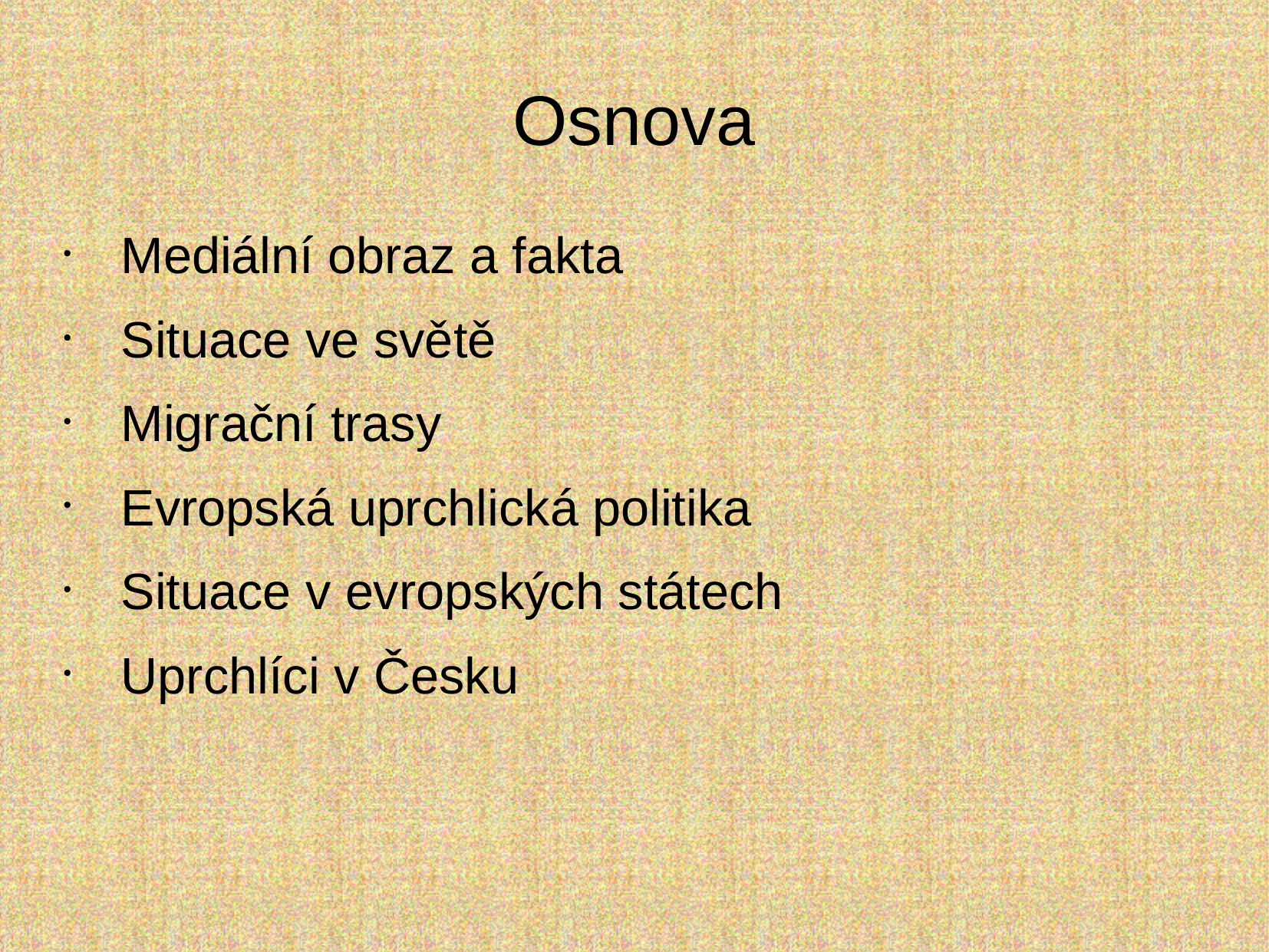

Osnova
Mediální obraz a fakta
Situace ve světě
Migrační trasy
Evropská uprchlická politika
Situace v evropských státech
Uprchlíci v Česku